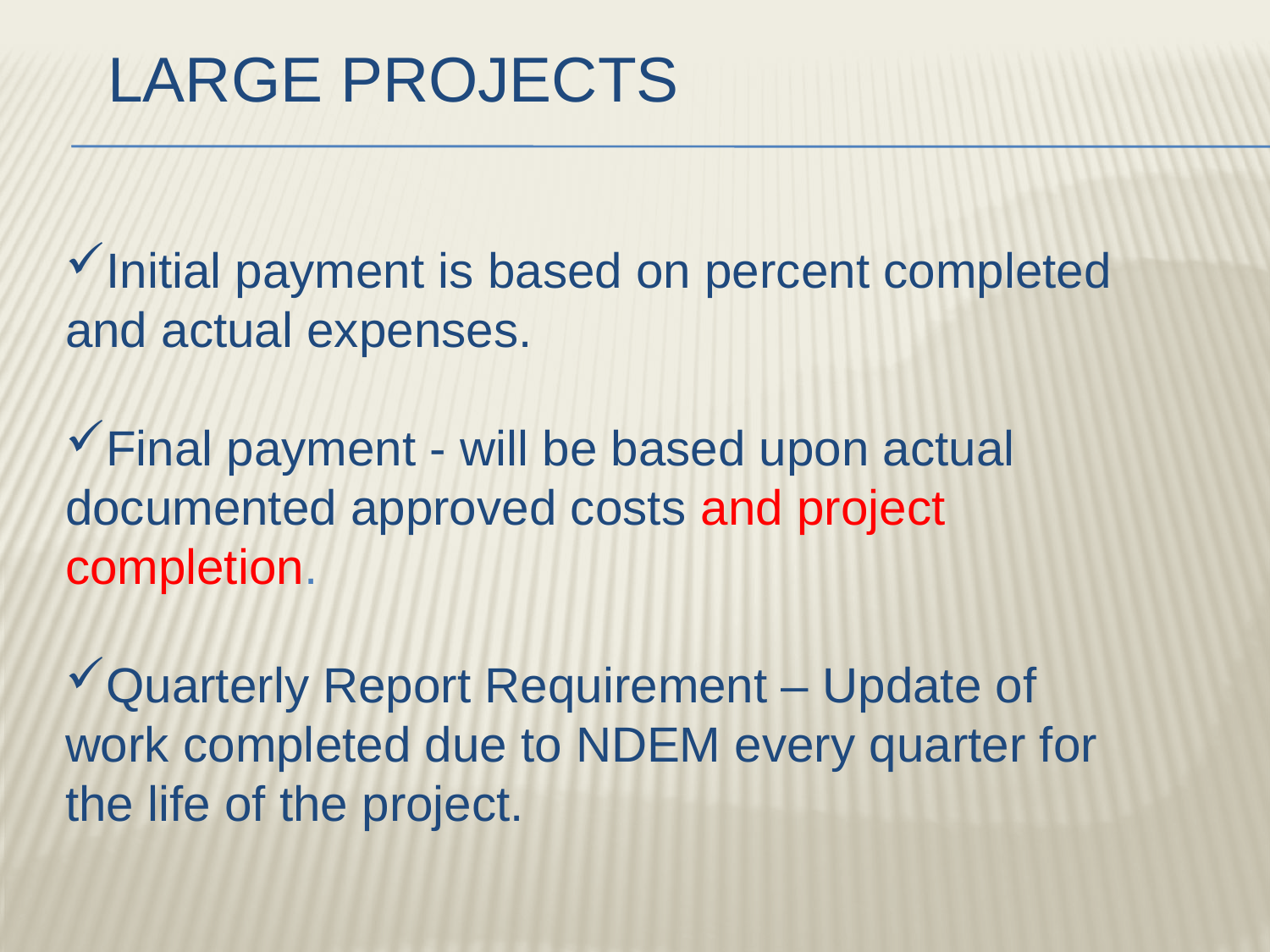

# Large Projects
Initial payment is based on percent completed and actual expenses.

Final payment - will be based upon actual documented approved costs and project completion.

Quarterly Report Requirement – Update of work completed due to NDEM every quarter for the life of the project.